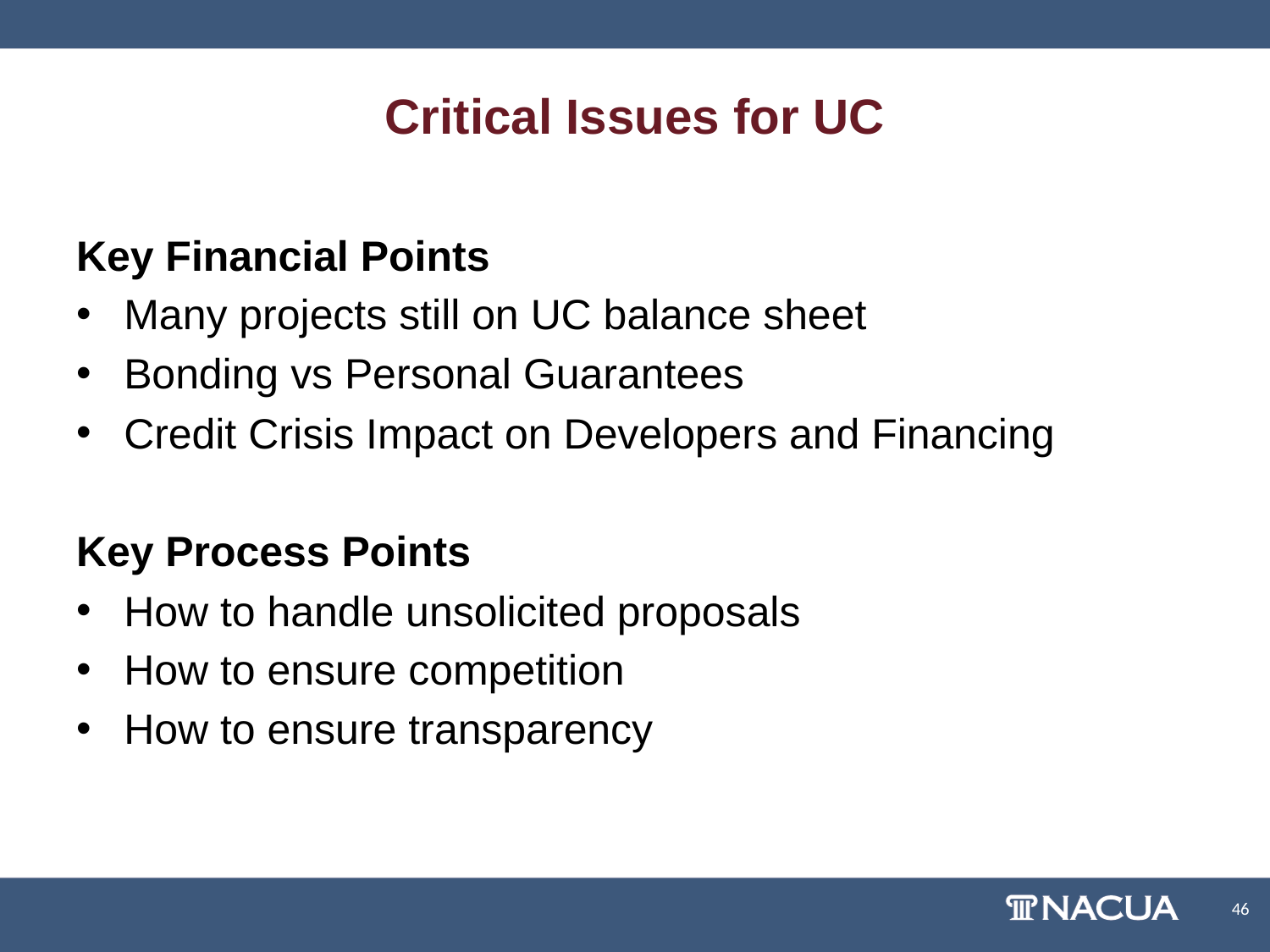

# Critical Issues for UC
Key Financial Points
Many projects still on UC balance sheet
Bonding vs Personal Guarantees
Credit Crisis Impact on Developers and Financing

Key Process Points
How to handle unsolicited proposals
How to ensure competition
How to ensure transparency
46